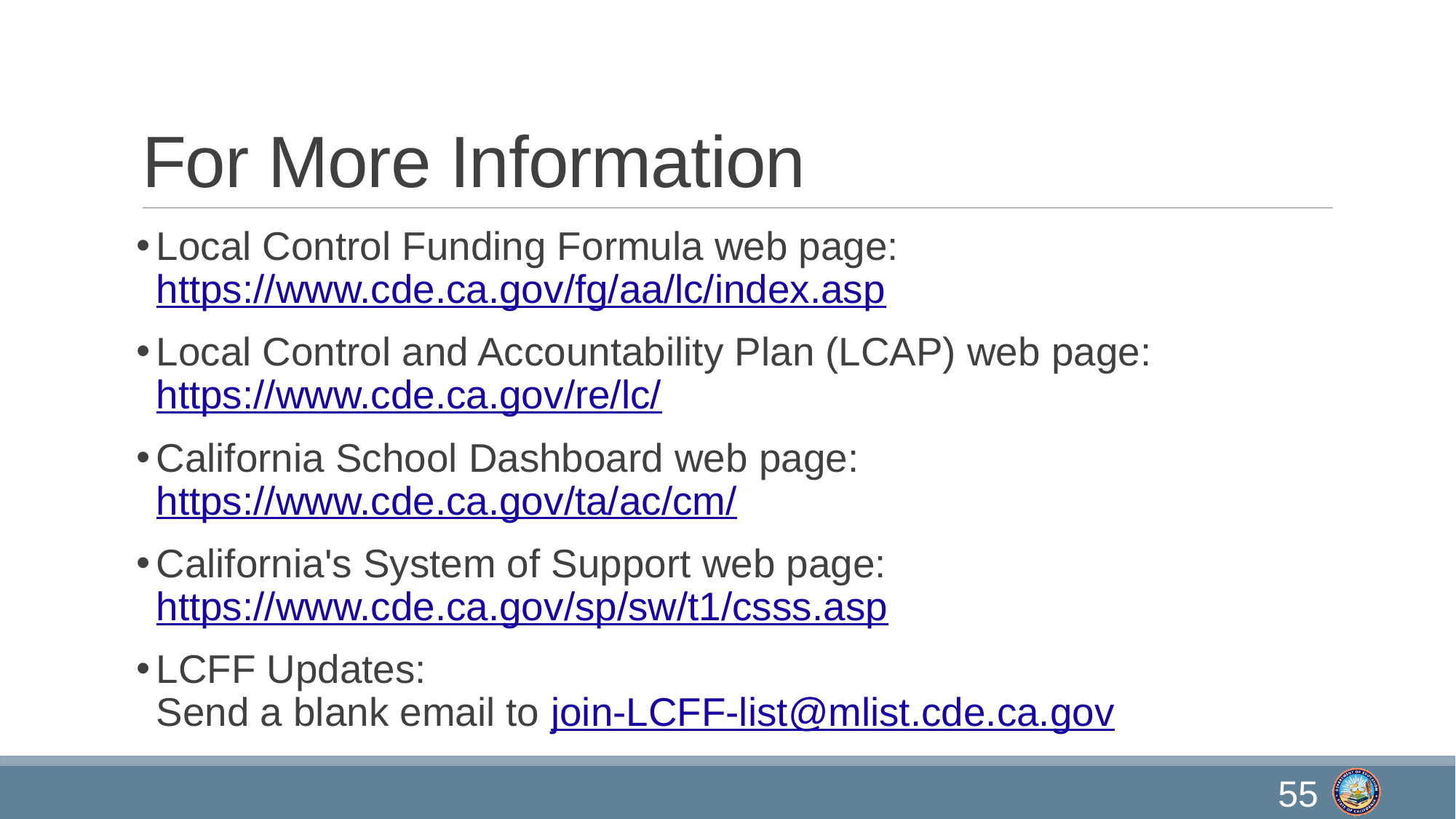

# For More Information
Local Control Funding Formula web page: https://www.cde.ca.gov/fg/aa/lc/index.asp
Local Control and Accountability Plan (LCAP) web page: https://www.cde.ca.gov/re/lc/
California School Dashboard web page: https://www.cde.ca.gov/ta/ac/cm/
California's System of Support web page: https://www.cde.ca.gov/sp/sw/t1/csss.asp
LCFF Updates:
Send a blank email to join-LCFF-list@mlist.cde.ca.gov

55